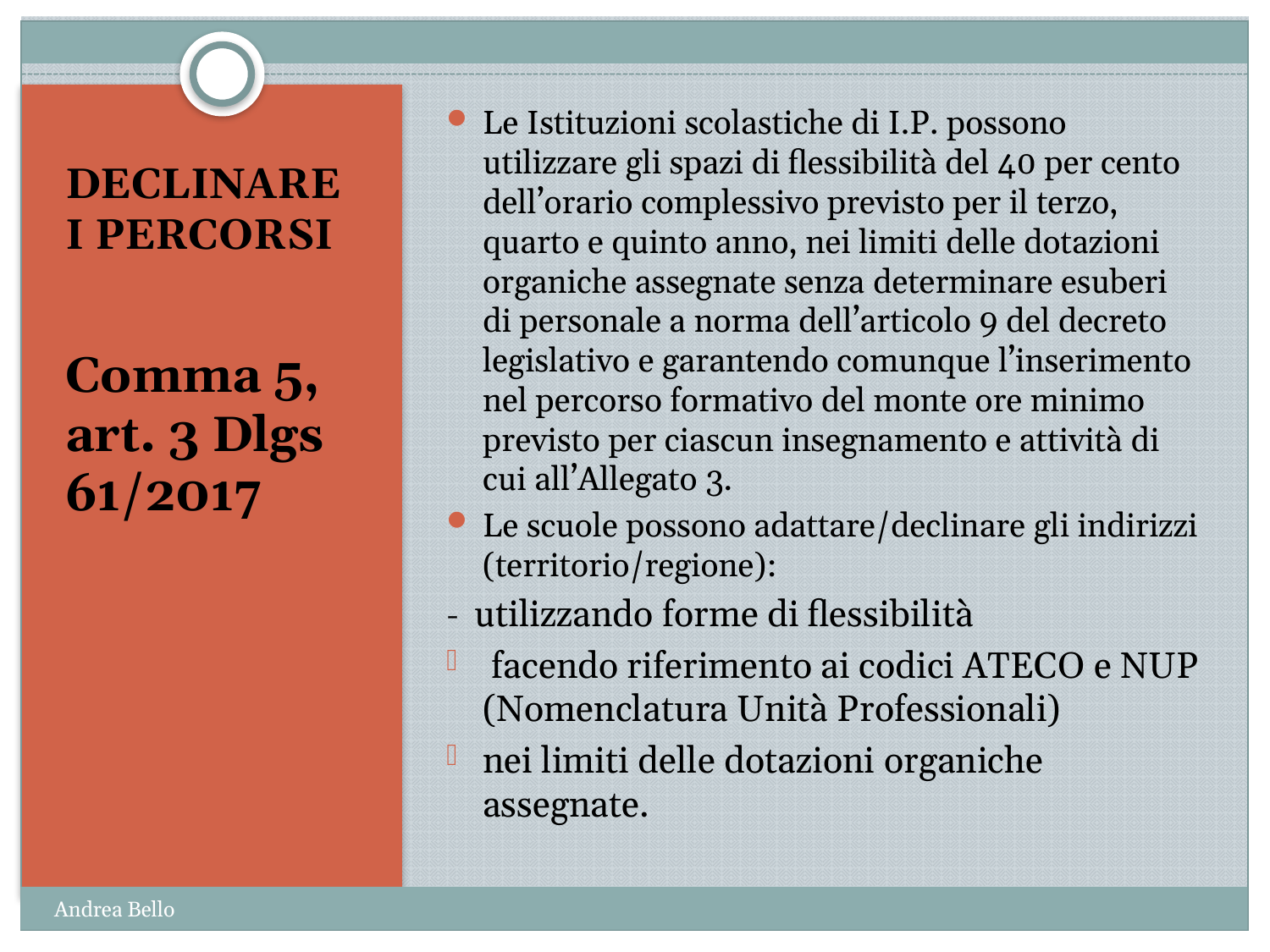

Le Istituzioni scolastiche di I.P. possono utilizzare gli spazi di flessibilità del 40 per cento dell’orario complessivo previsto per il terzo, quarto e quinto anno, nei limiti delle dotazioni organiche assegnate senza determinare esuberi di personale a norma dell’articolo 9 del decreto legislativo e garantendo comunque l’inserimento nel percorso formativo del monte ore minimo previsto per ciascun insegnamento e attività di cui all’Allegato 3.
Le scuole possono adattare/declinare gli indirizzi (territorio/regione):
-  utilizzando forme di flessibilità
 facendo riferimento ai codici ATECO e NUP (Nomenclatura Unità Professionali)
nei limiti delle dotazioni organiche assegnate.

# DECLINARE I PERCORSI

Comma 5, art. 3 Dlgs 61/2017

Andrea Bello